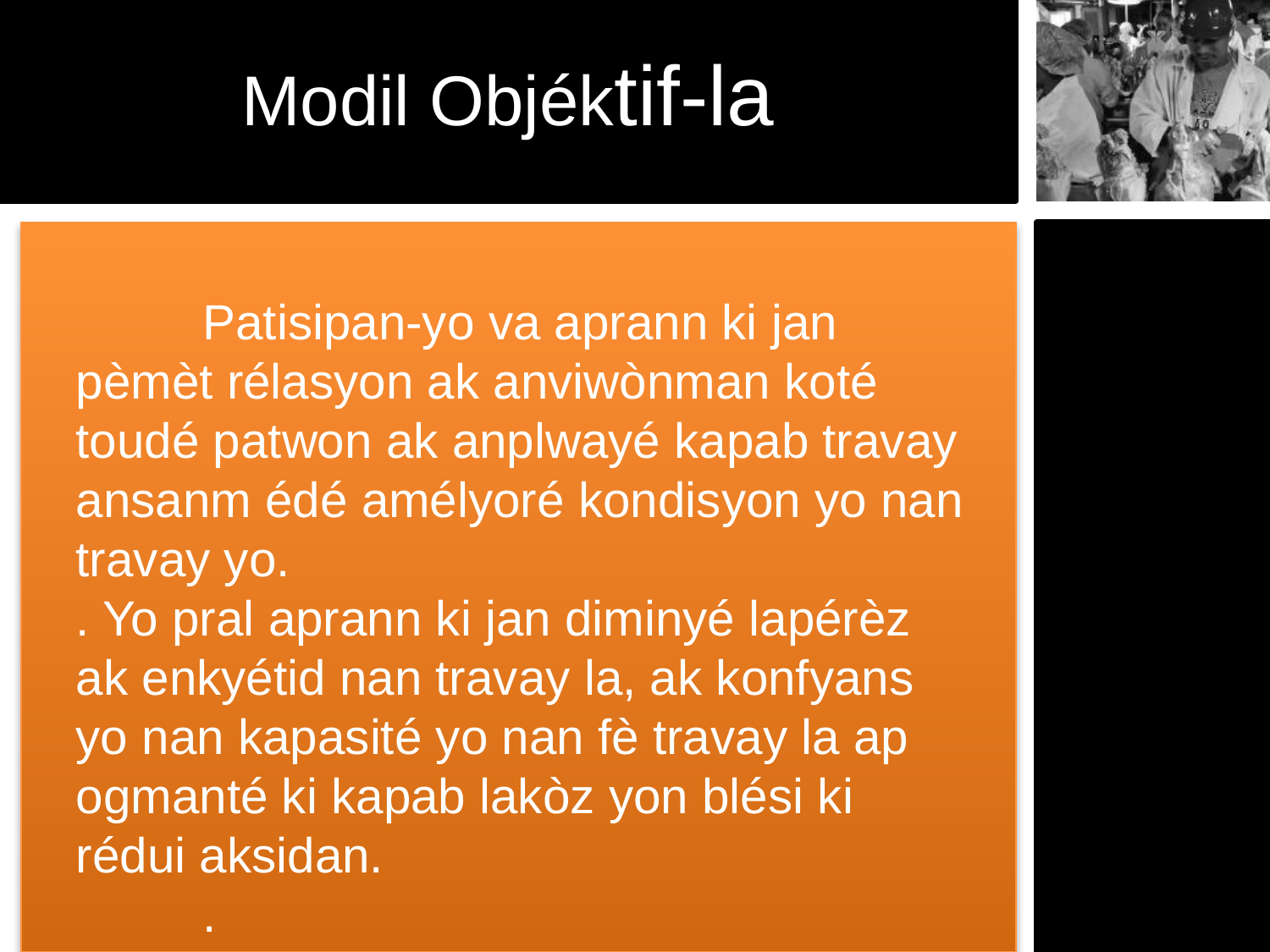

Modil Objéktif-la
	Patisipan-yo va aprann ki jan pèmèt rélasyon ak anviwònman koté toudé patwon ak anplwayé kapab travay ansanm édé amélyoré kondisyon yo nan travay yo.
. Yo pral aprann ki jan diminyé lapérèz ak enkyétid nan travay la, ak konfyans yo nan kapasité yo nan fè travay la ap ogmanté ki kapab lakòz yon blési ki rédui aksidan.
	.